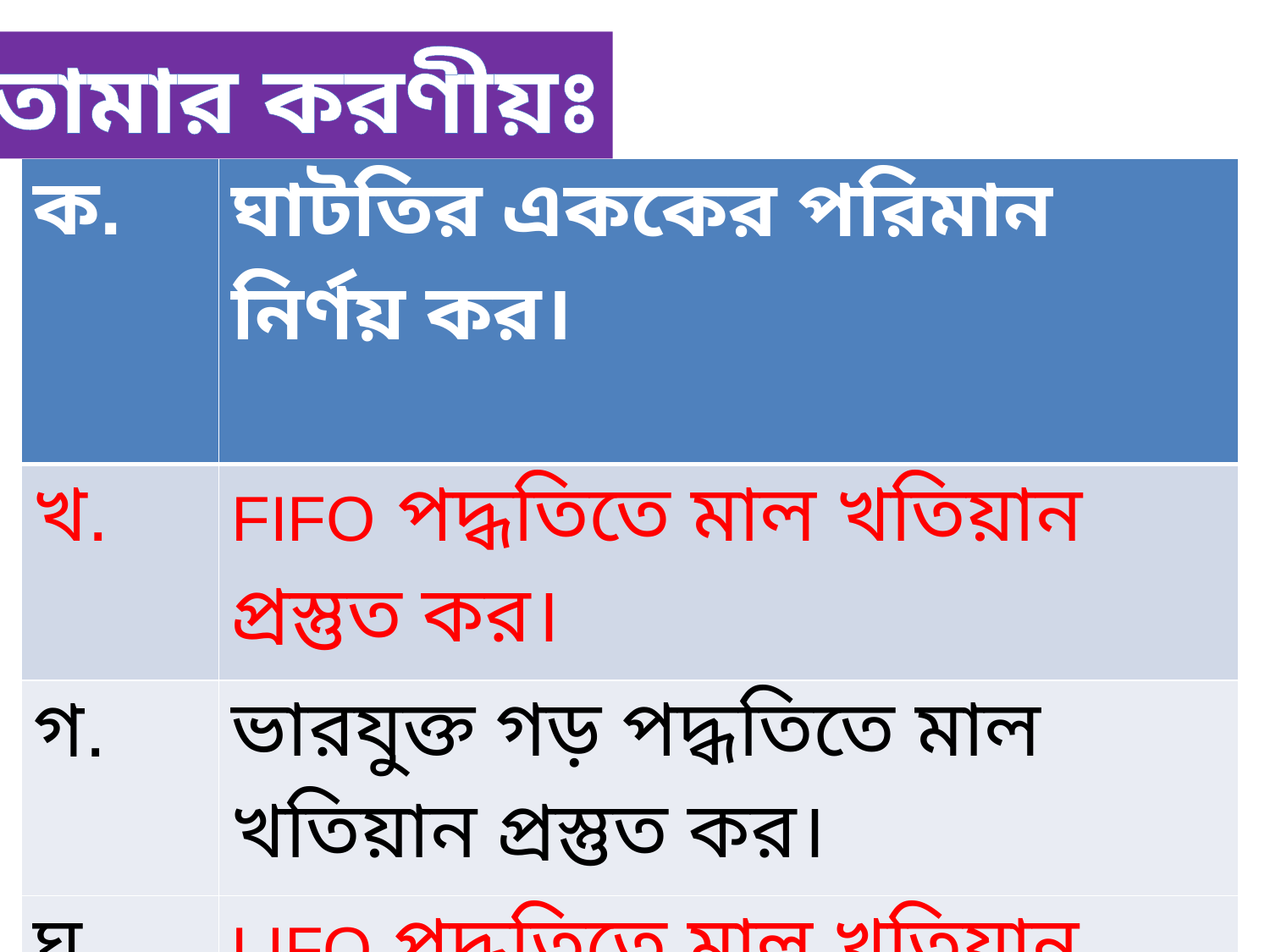

তোমার করণীয়ঃ
| ক. | ঘাটতির এককের পরিমান নির্ণয় কর। |
| --- | --- |
| খ. | FIFO পদ্ধতিতে মাল খতিয়ান প্রস্তুত কর। |
| গ. | ভারযুক্ত গড় পদ্ধতিতে মাল খতিয়ান প্রস্তুত কর। |
| ঘ. | LIFO পদ্ধতিতে মাল খতিয়ান প্রস্তুত কর। |